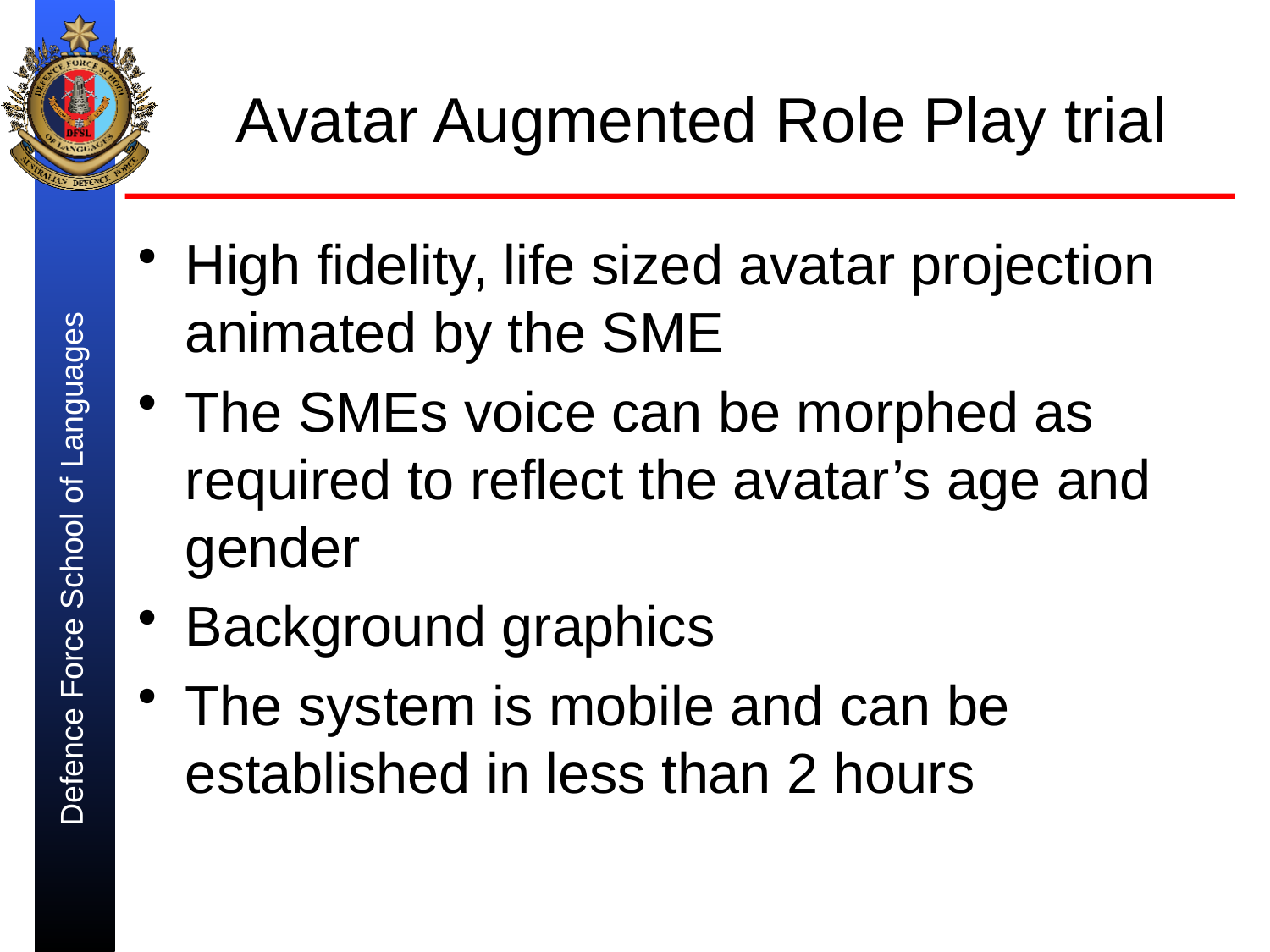

# Avatar Augmented Role Play trial
High fidelity, life sized avatar projection animated by the SME
The SMEs voice can be morphed as required to reflect the avatar’s age and gender
Background graphics
The system is mobile and can be established in less than 2 hours